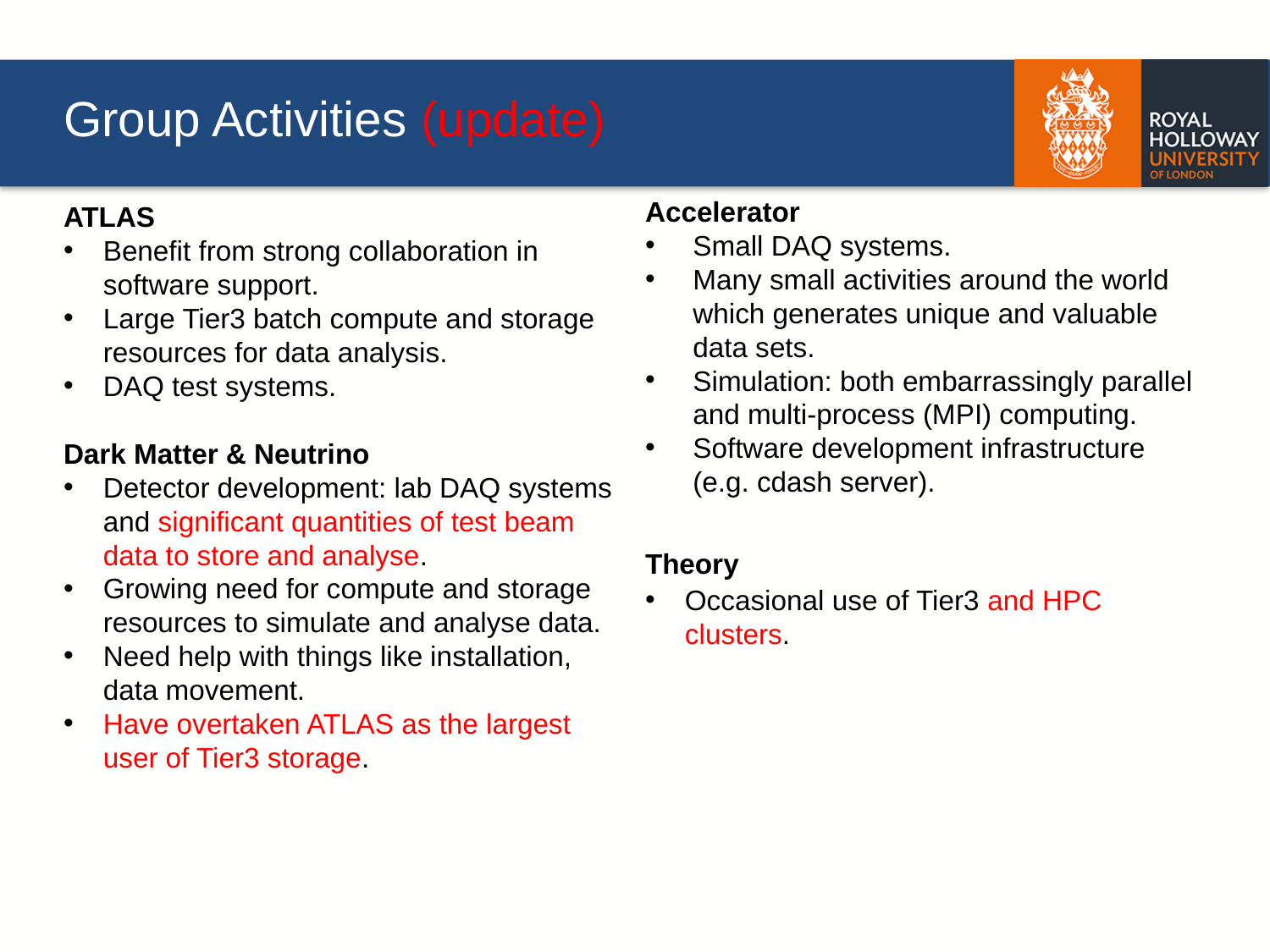

Group Activities (update)
Accelerator
Small DAQ systems.
Many small activities around the world which generates unique and valuable data sets.
Simulation: both embarrassingly parallel and multi-process (MPI) computing.
Software development infrastructure (e.g. cdash server).

Theory
Occasional use of Tier3 and HPC clusters.
ATLAS
Beneﬁt from strong collaboration in software support.
Large Tier3 batch compute and storage resources for data analysis.
DAQ test systems.

Dark Matter & Neutrino
Detector development: lab DAQ systems and significant quantities of test beam data to store and analyse.
Growing need for compute and storage resources to simulate and analyse data.
Need help with things like installation, data movement.
Have overtaken ATLAS as the largest user of Tier3 storage.
2